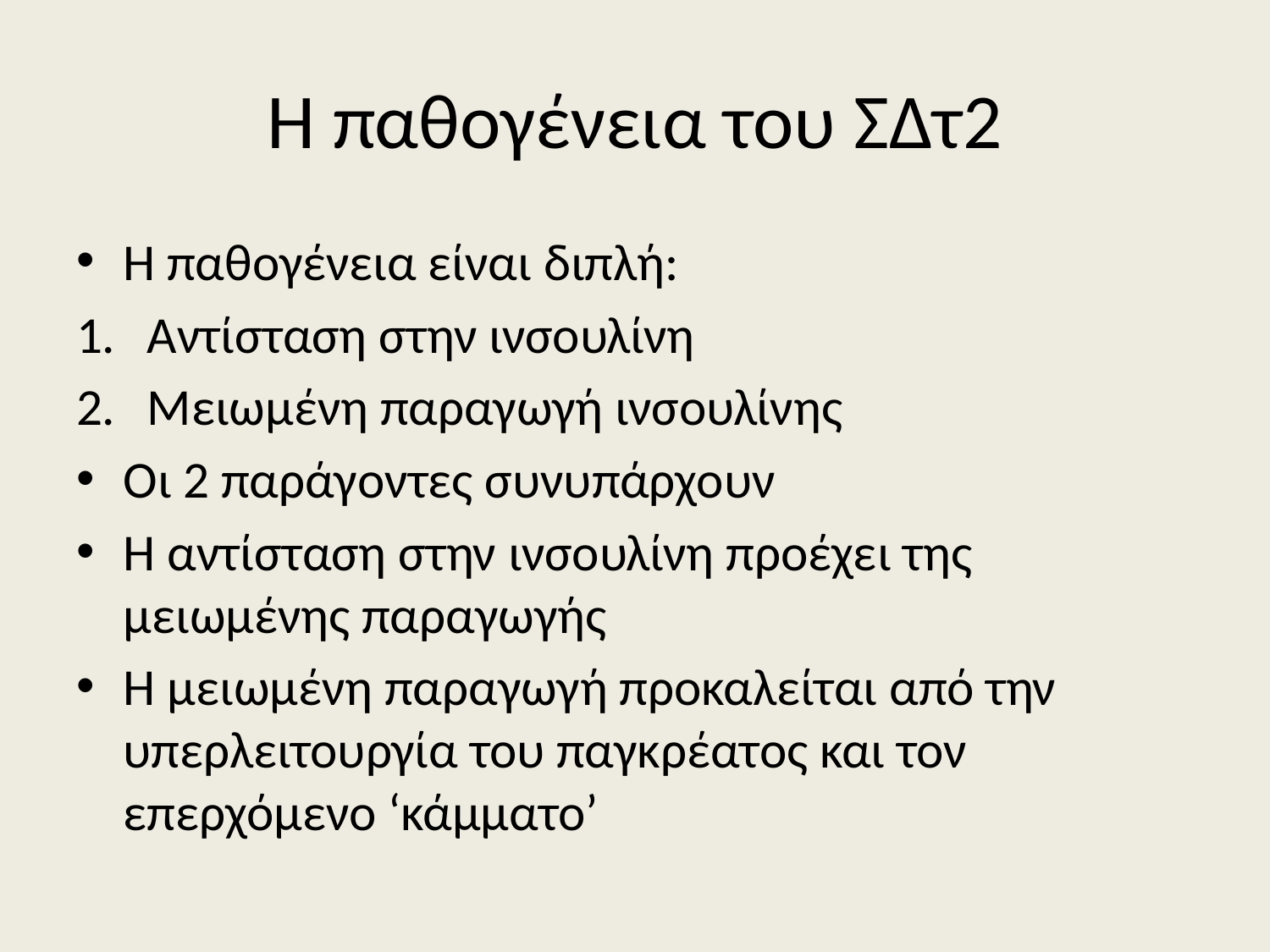

# Η παθογένεια του ΣΔτ2
Η παθογένεια είναι διπλή:
Αντίσταση στην ινσουλίνη
Μειωμένη παραγωγή ινσουλίνης
Οι 2 παράγοντες συνυπάρχουν
Η αντίσταση στην ινσουλίνη προέχει της μειωμένης παραγωγής
Η μειωμένη παραγωγή προκαλείται από την υπερλειτουργία του παγκρέατος και τον επερχόμενο ‘κάμματο’